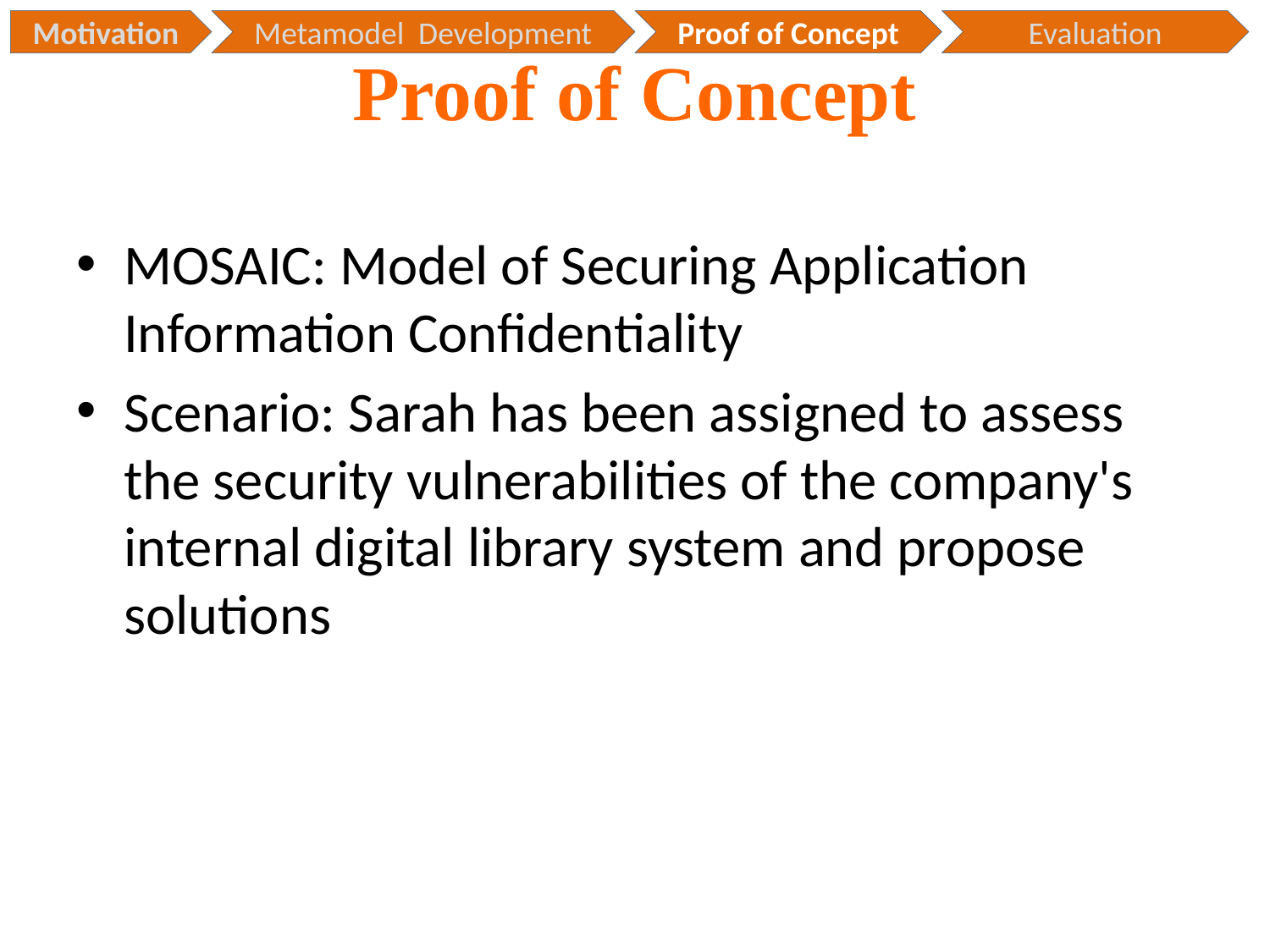

Motivation
# Proof of Concept
Metamodel  Development
Proof of Concept
Evaluation
MOSAIC: Model of Securing Application Information Confidentiality
Scenario: Sarah has been assigned to assess the security vulnerabilities of the company's internal digital library system and propose solutions